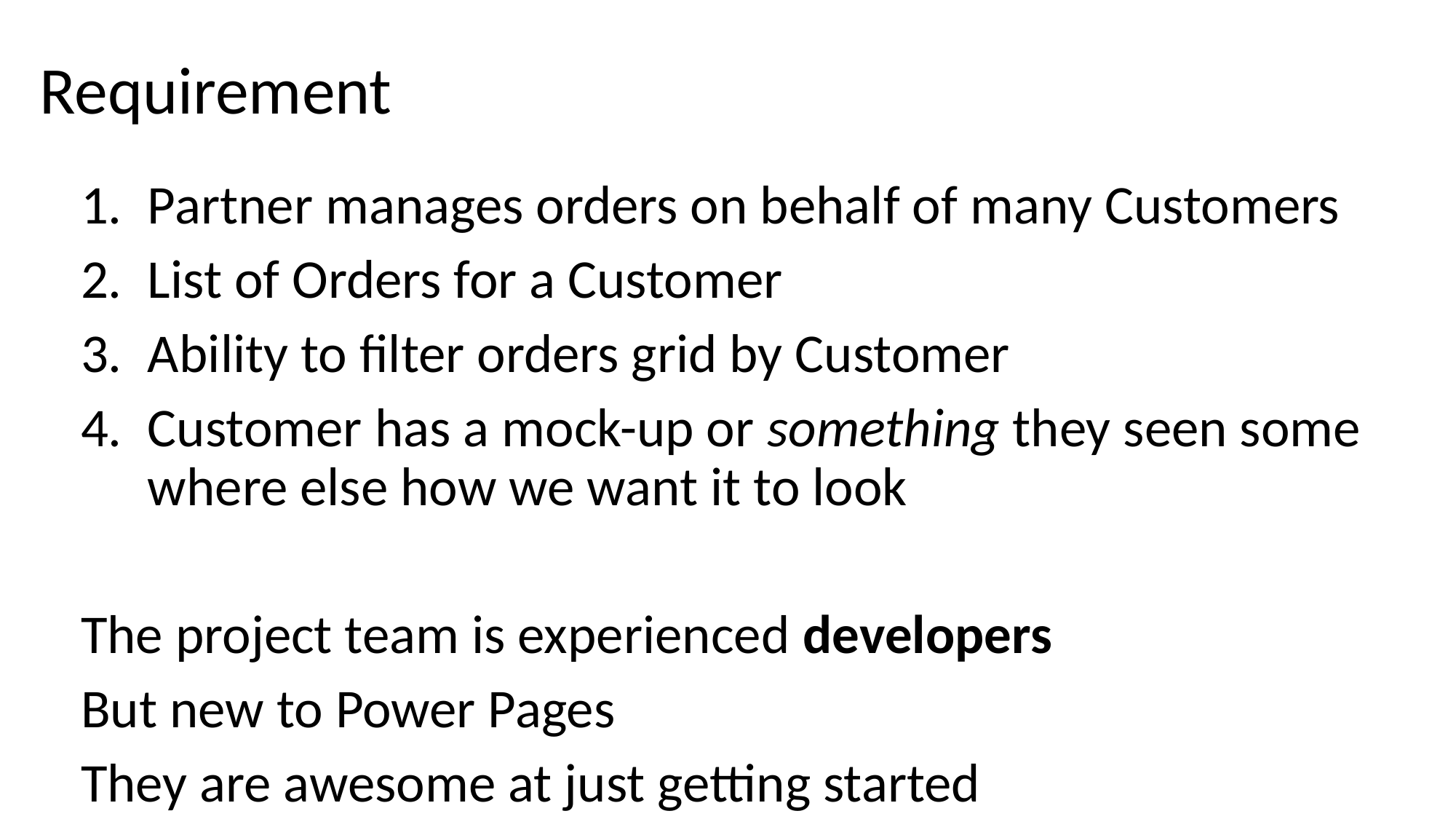

# Requirement
Partner manages orders on behalf of many Customers
List of Orders for a Customer
Ability to filter orders grid by Customer
Customer has a mock-up or something they seen some where else how we want it to look

The project team is experienced developers
But new to Power Pages
They are awesome at just getting started